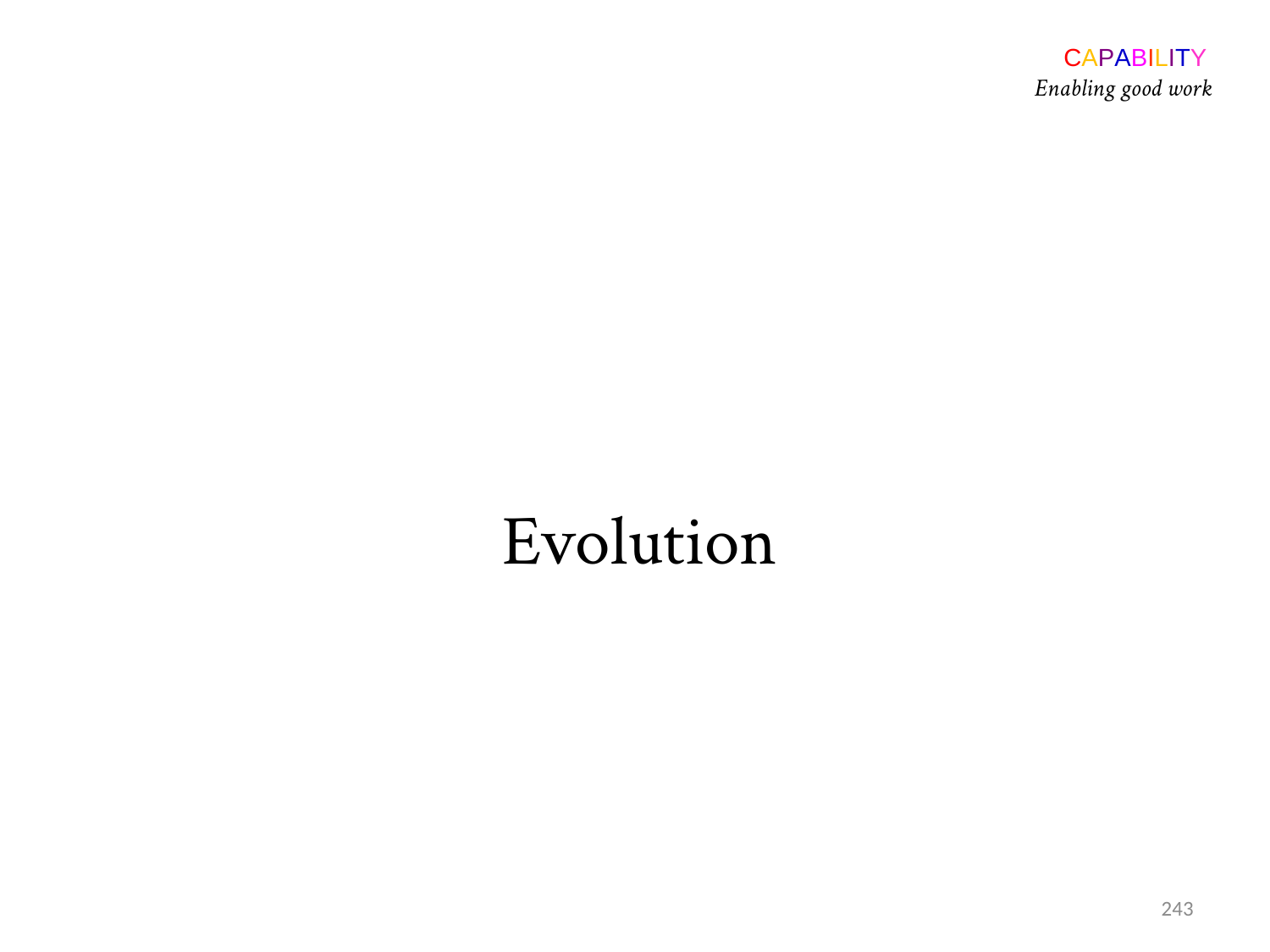

CAPABILITY
Enabling good work
# Evolution
243